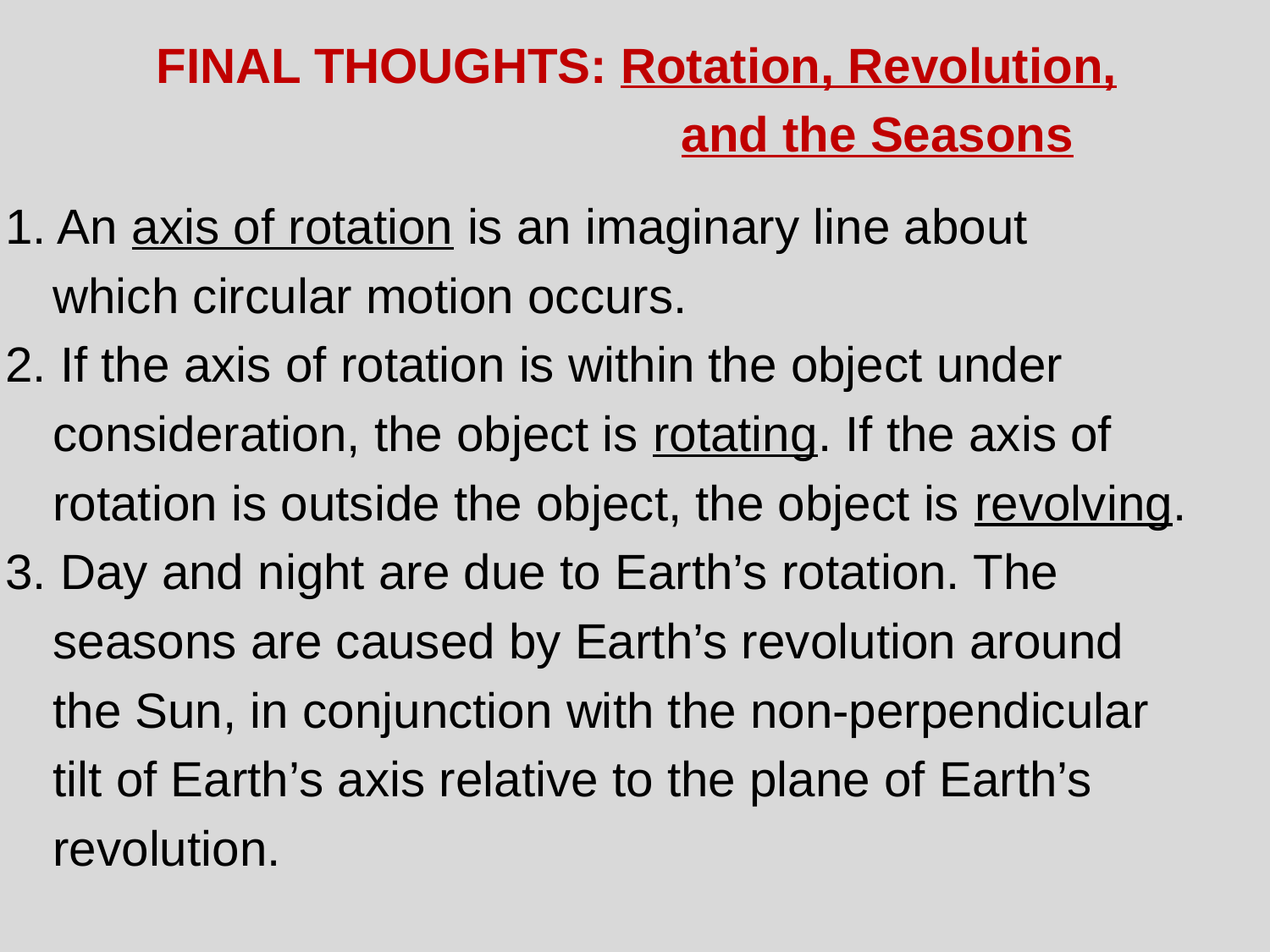

FINAL THOUGHTS: Rotation, Revolution,
                                   and the Seasons
1. An axis of rotation is an imaginary line about
	which circular motion occurs.
2. If the axis of rotation is within the object under
	consideration, the object is rotating. If the axis of
	rotation is outside the object, the object is revolving.
3. Day and night are due to Earth’s rotation. The
	seasons are caused by Earth’s revolution around
	the Sun, in conjunction with the non-perpendicular
	tilt of Earth’s axis relative to the plane of Earth’s
	revolution.